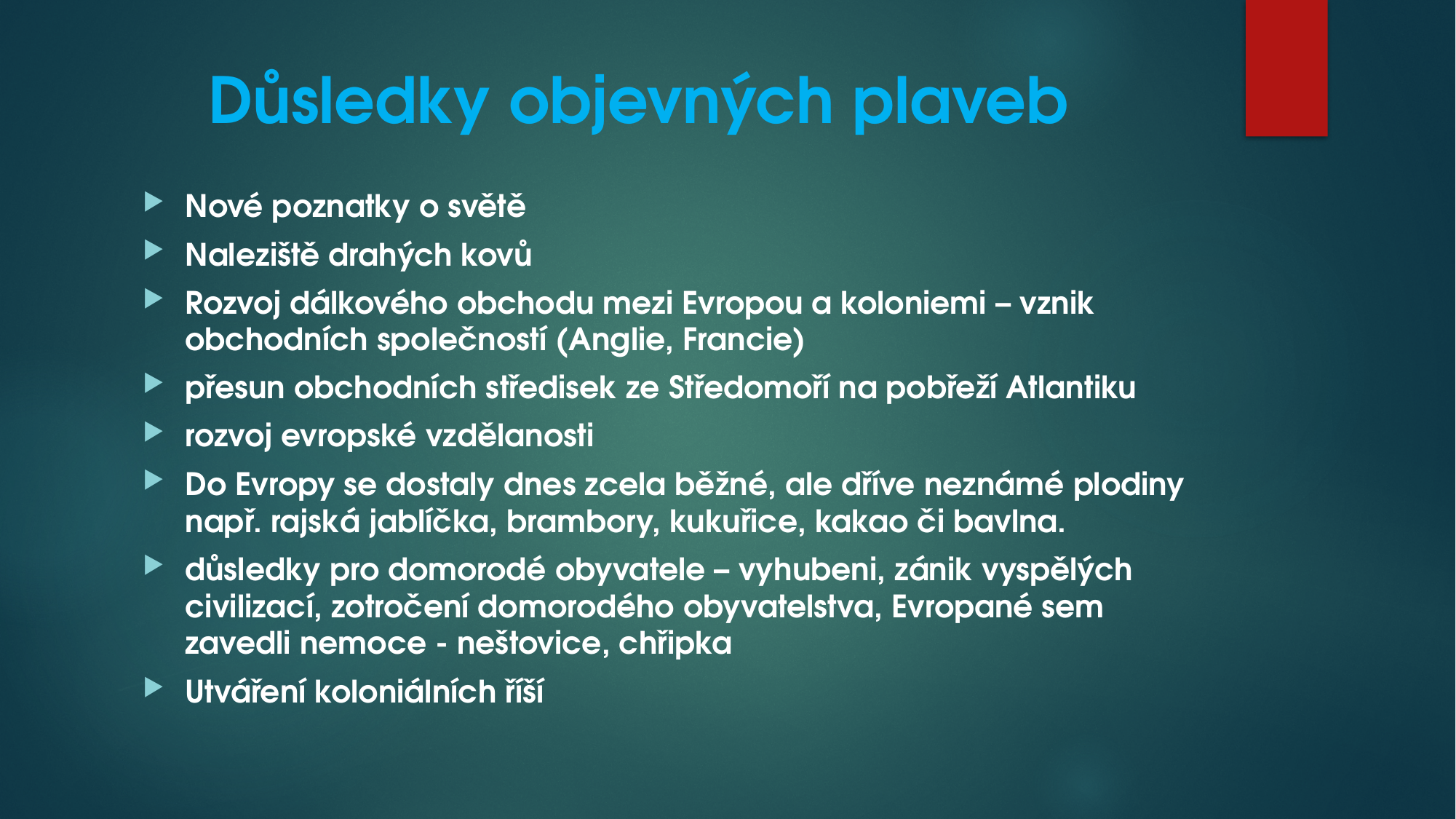

# Důsledky objevných plaveb

Nové poznatky o světě
Naleziště drahých kovů
Rozvoj dálkového obchodu mezi Evropou a koloniemi – vznik obchodních společností (Anglie, Francie)
přesun obchodních středisek ze Středomoří na pobřeží Atlantiku
rozvoj evropské vzdělanosti
Do Evropy se dostaly dnes zcela běžné, ale dříve neznámé plodiny např. rajská jablíčka, brambory, kukuřice, kakao či bavlna.
důsledky pro domorodé obyvatele – vyhubeni, zánik vyspělých civilizací, zotročení domorodého obyvatelstva, Evropané sem zavedli nemoce - neštovice, chřipka
Utváření koloniálních říší